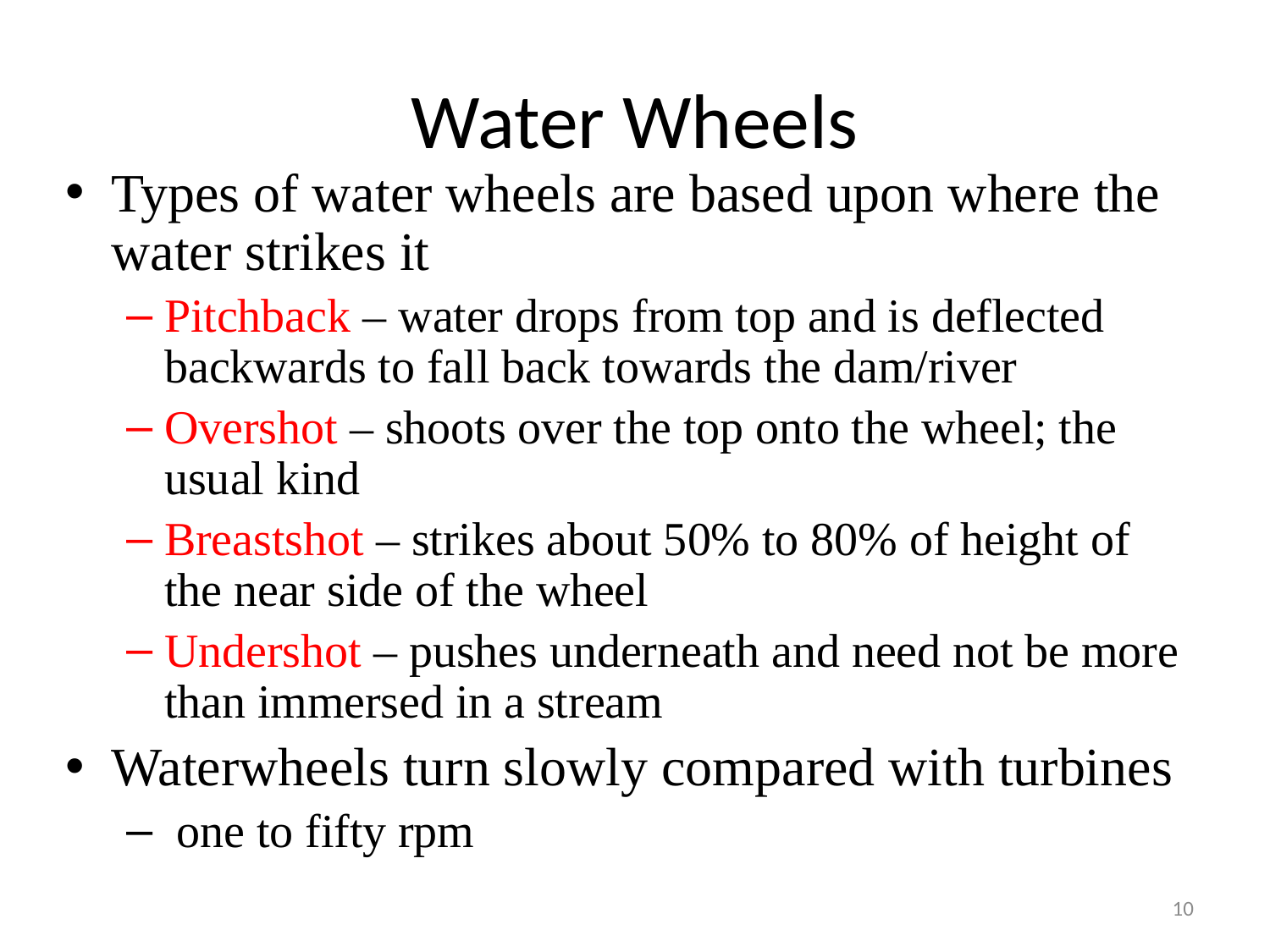

# Water Wheels
Types of water wheels are based upon where the water strikes it
Pitchback – water drops from top and is deflected backwards to fall back towards the dam/river
Overshot – shoots over the top onto the wheel; the usual kind
Breastshot – strikes about 50% to 80% of height of the near side of the wheel
Undershot – pushes underneath and need not be more than immersed in a stream
Waterwheels turn slowly compared with turbines
 one to fifty rpm
10